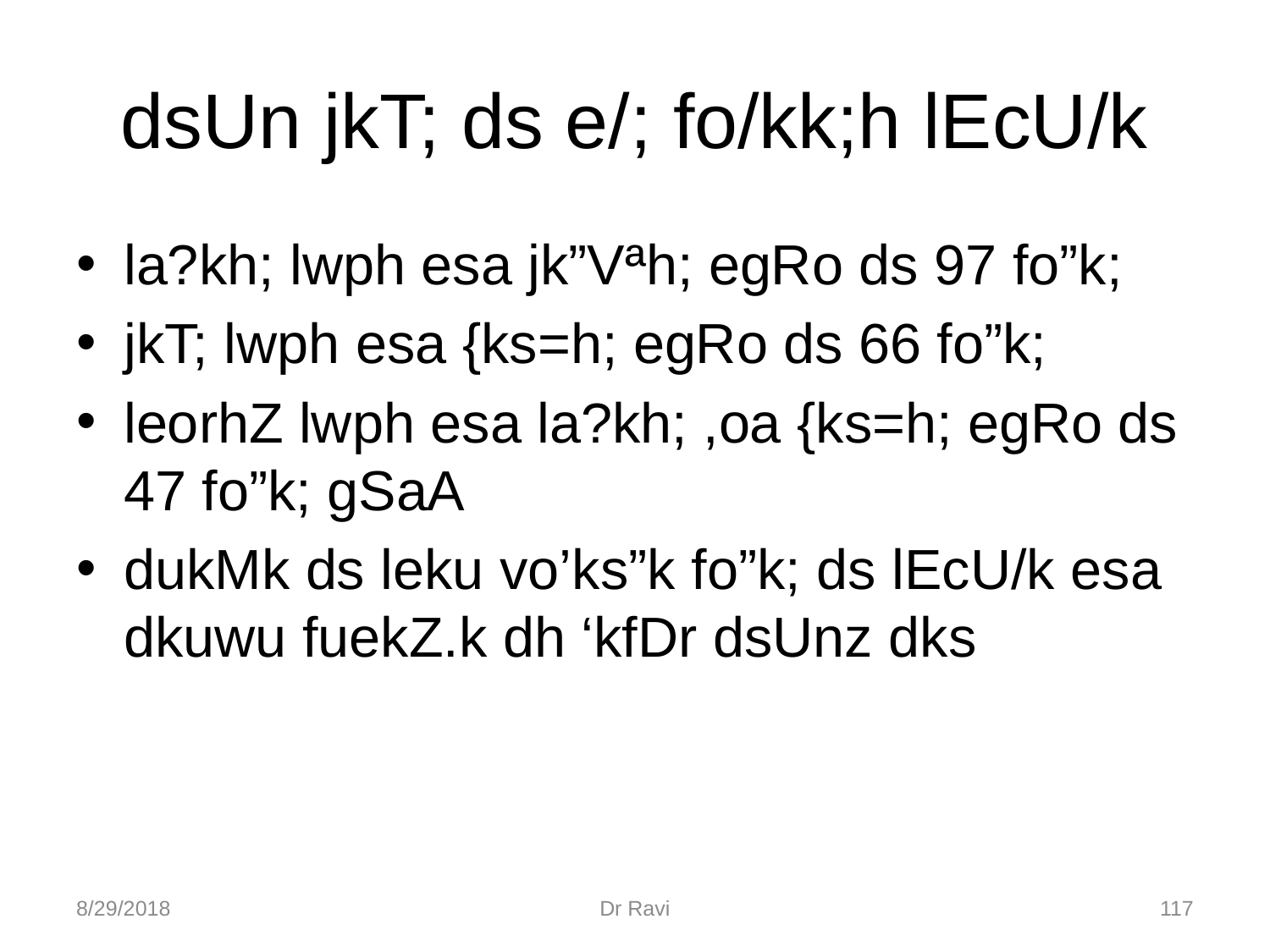

# dsUn jkT; ds e/; fo/kk;h lEcU/k
la?kh; lwph esa jk”Vªh; egRo ds 97 fo”k;
jkT; lwph esa {ks=h; egRo ds 66 fo”k;
leorhZ lwph esa la?kh; ,oa {ks=h; egRo ds 47 fo”k; gSaA
dukMk ds leku vo’ks”k fo”k; ds lEcU/k esa dkuwu fuekZ.k dh ‘kfDr dsUnz dks
8/29/2018
Dr Ravi
117